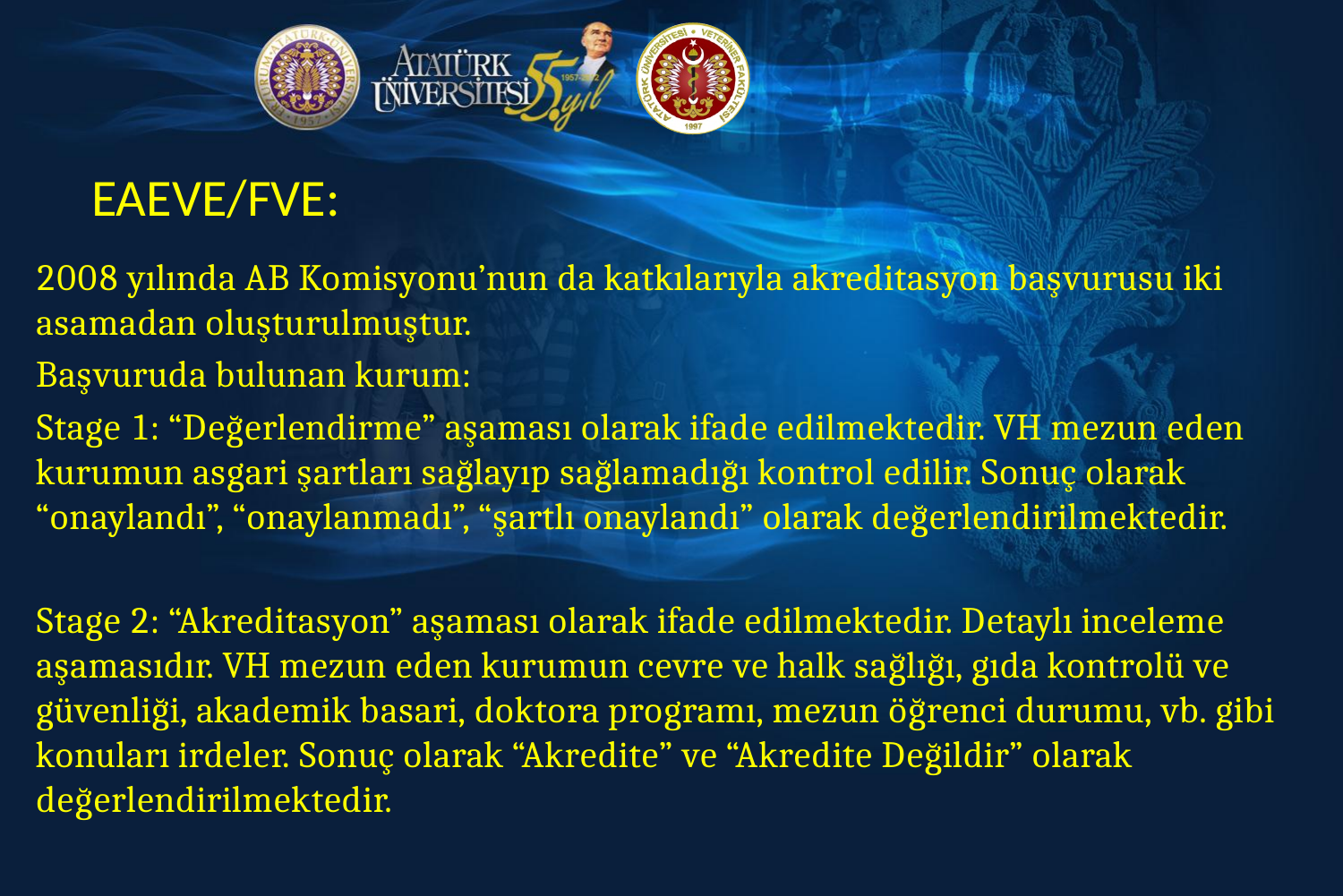

EAEVE/FVE:
2008 yılında AB Komisyonu’nun da katkılarıyla akreditasyon başvurusu iki asamadan oluşturulmuştur.
Başvuruda bulunan kurum:
Stage 1: “Değerlendirme” aşaması olarak ifade edilmektedir. VH mezun eden kurumun asgari şartları sağlayıp sağlamadığı kontrol edilir. Sonuç olarak “onaylandı”, “onaylanmadı”, “şartlı onaylandı” olarak değerlendirilmektedir.

Stage 2: “Akreditasyon” aşaması olarak ifade edilmektedir. Detaylı inceleme aşamasıdır. VH mezun eden kurumun cevre ve halk sağlığı, gıda kontrolü ve güvenliği, akademik basari, doktora programı, mezun öğrenci durumu, vb. gibi konuları irdeler. Sonuç olarak “Akredite” ve “Akredite Değildir” olarak  değerlendirilmektedir.